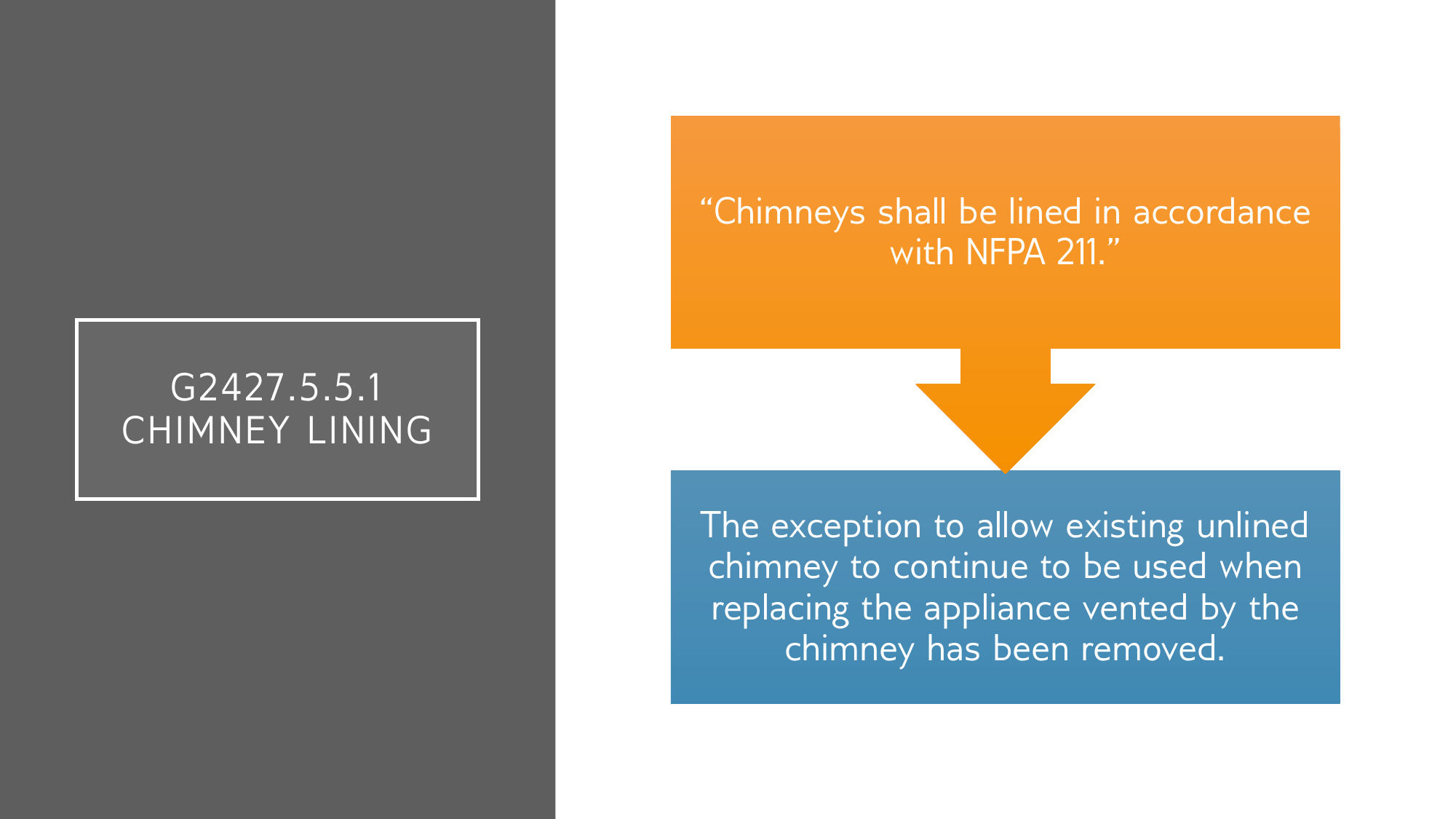

The exception to allow existing unlined chimney to continue to be used when replacing the appliance vented by the chimney has been removed.
“Chimneys shall be lined in accordance with NFPA 211.”
# G2427.5.5.1 chimney lining